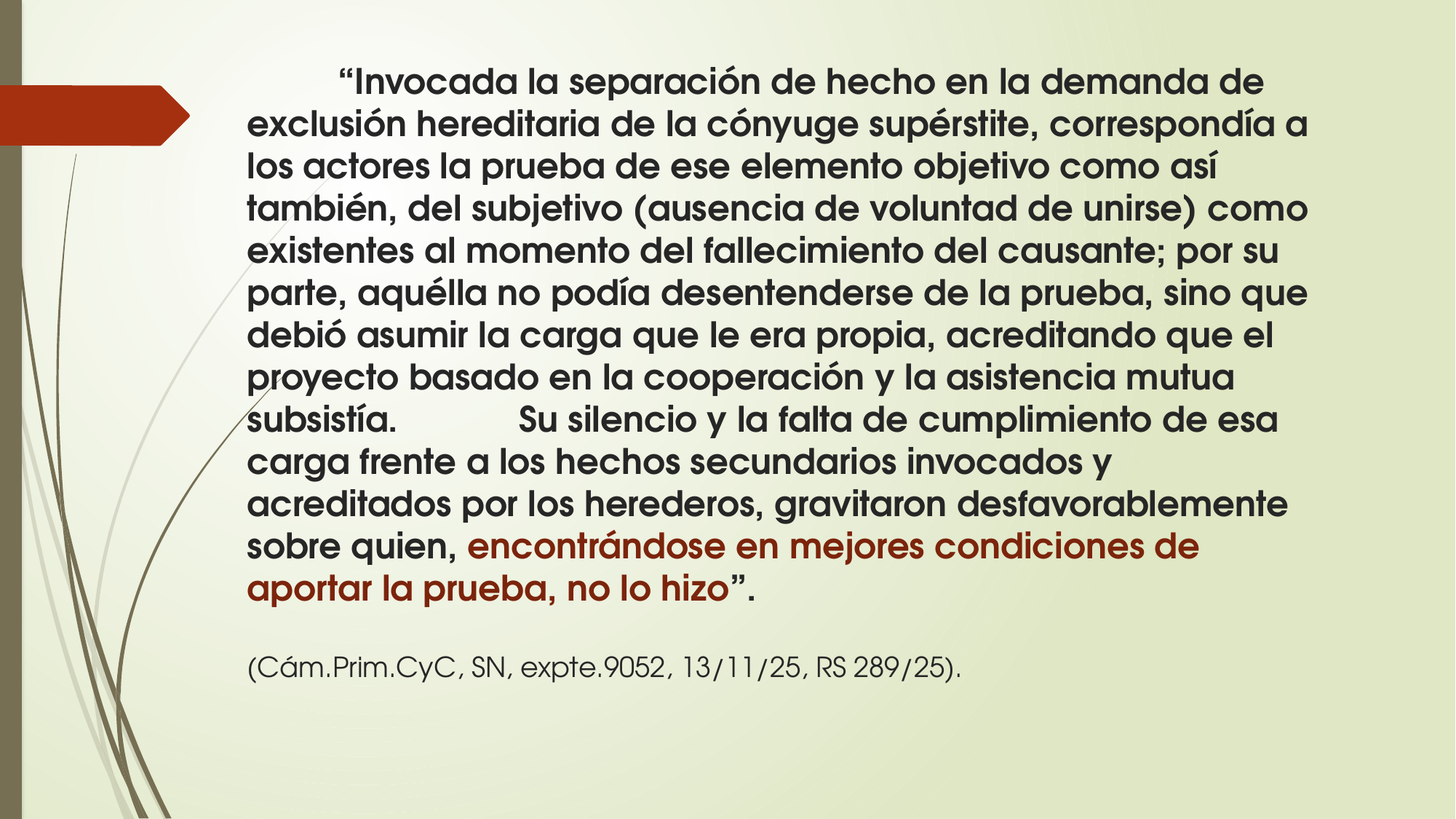

# “Invocada la separación de hecho en la demanda de exclusión hereditaria de la cónyuge supérstite, correspondía a los actores la prueba de ese elemento objetivo como así también, del subjetivo (ausencia de voluntad de unirse) como existentes al momento del fallecimiento del causante; por su parte, aquélla no podía desentenderse de la prueba, sino que debió asumir la carga que le era propia, acreditando que el proyecto basado en la cooperación y la asistencia mutua subsistía.    	Su silencio y la falta de cumplimiento de esa carga frente a los hechos secundarios invocados y acreditados por los herederos, gravitaron desfavorablemente sobre quien, encontrándose en mejores condiciones de aportar la prueba, no lo hizo”. (Cám.Prim.CyC, SN, expte.9052, 13/11/25, RS 289/25).